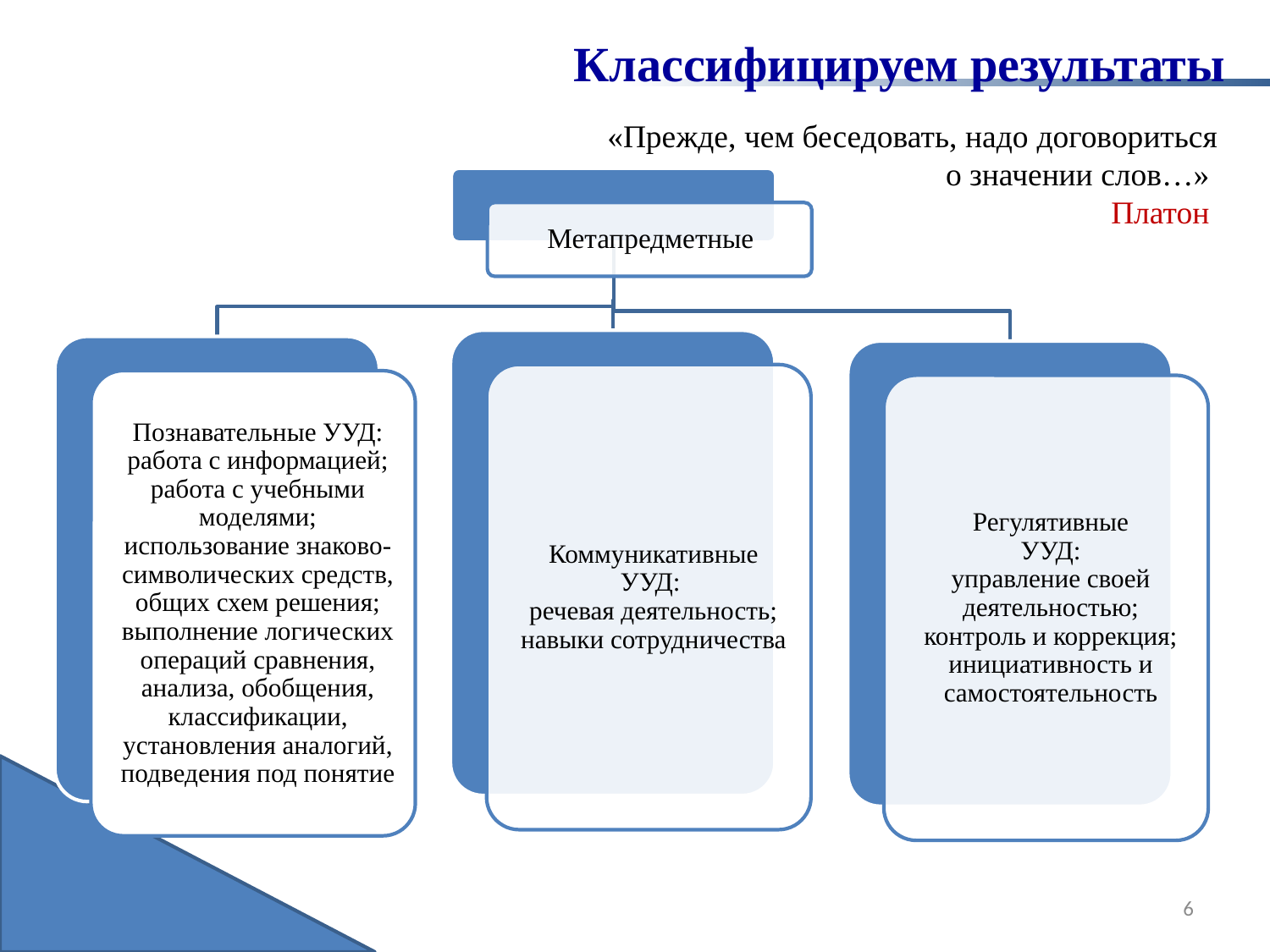

Классифицируем результаты

Метапредметные
Познавательные УУД: работа с информацией; работа с учебными моделями; использование знаково-символических средств, общих схем решения; выполнение логических операций сравнения, анализа, обобщения, классификации, установления аналогий, подведения под понятие
Коммуникативные
УУД:
речевая деятельность; навыки сотрудничества
Регулятивные
УУД:
управление своей деятельностью; контроль и коррекция; инициативность и самостоятельность
«Прежде, чем беседовать, надо договориться
 о значении слов…»
Платон

6